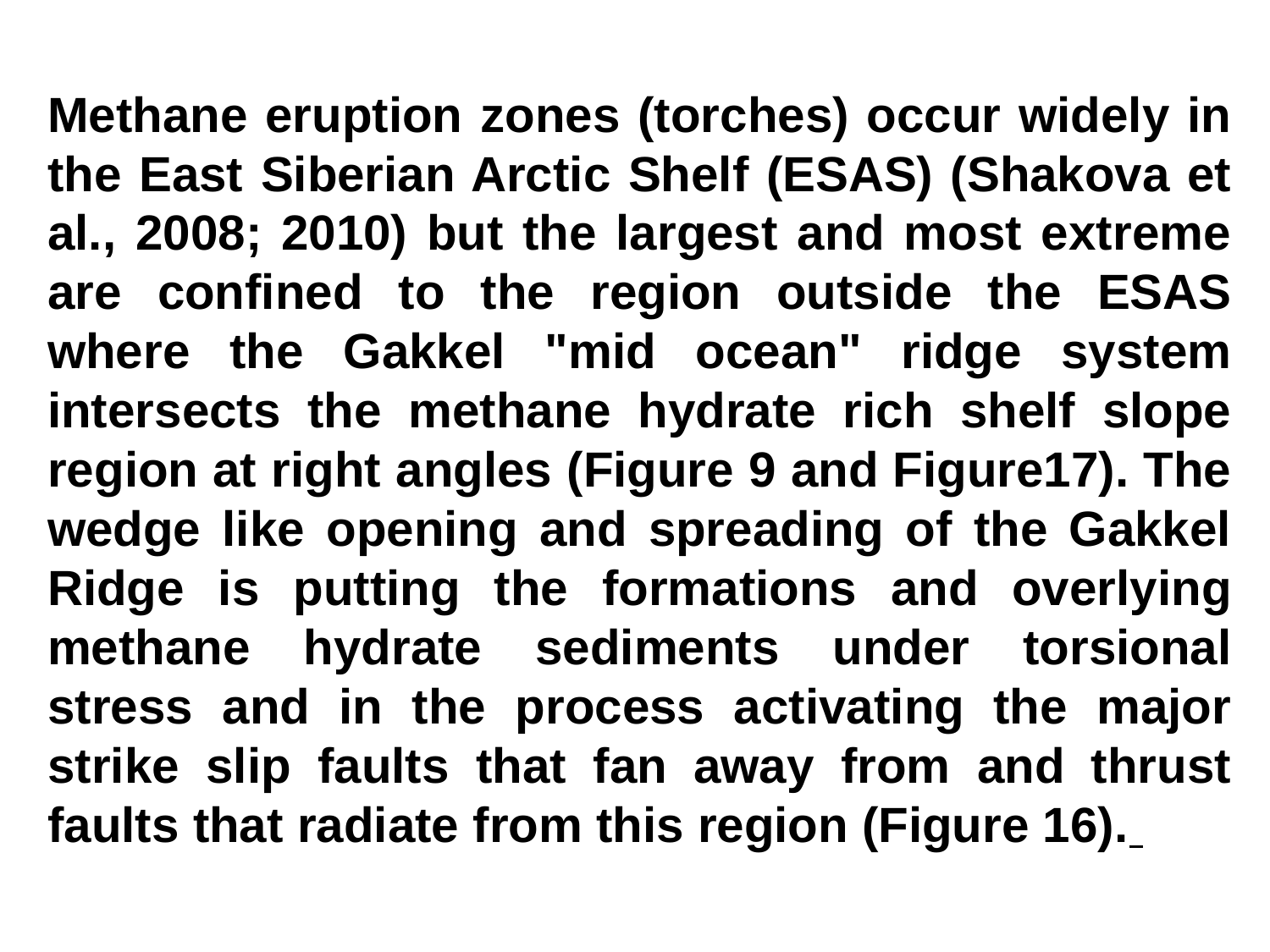

Methane eruption zones (torches) occur widely in the East Siberian Arctic Shelf (ESAS) (Shakova et al., 2008; 2010) but the largest and most extreme are confined to the region outside the ESAS where the Gakkel "mid ocean" ridge system intersects the methane hydrate rich shelf slope region at right angles (Figure 9 and Figure17). The wedge like opening and spreading of the Gakkel Ridge is putting the formations and overlying methane hydrate sediments under torsional stress and in the process activating the major strike slip faults that fan away from and thrust faults that radiate from this region (Figure 16).